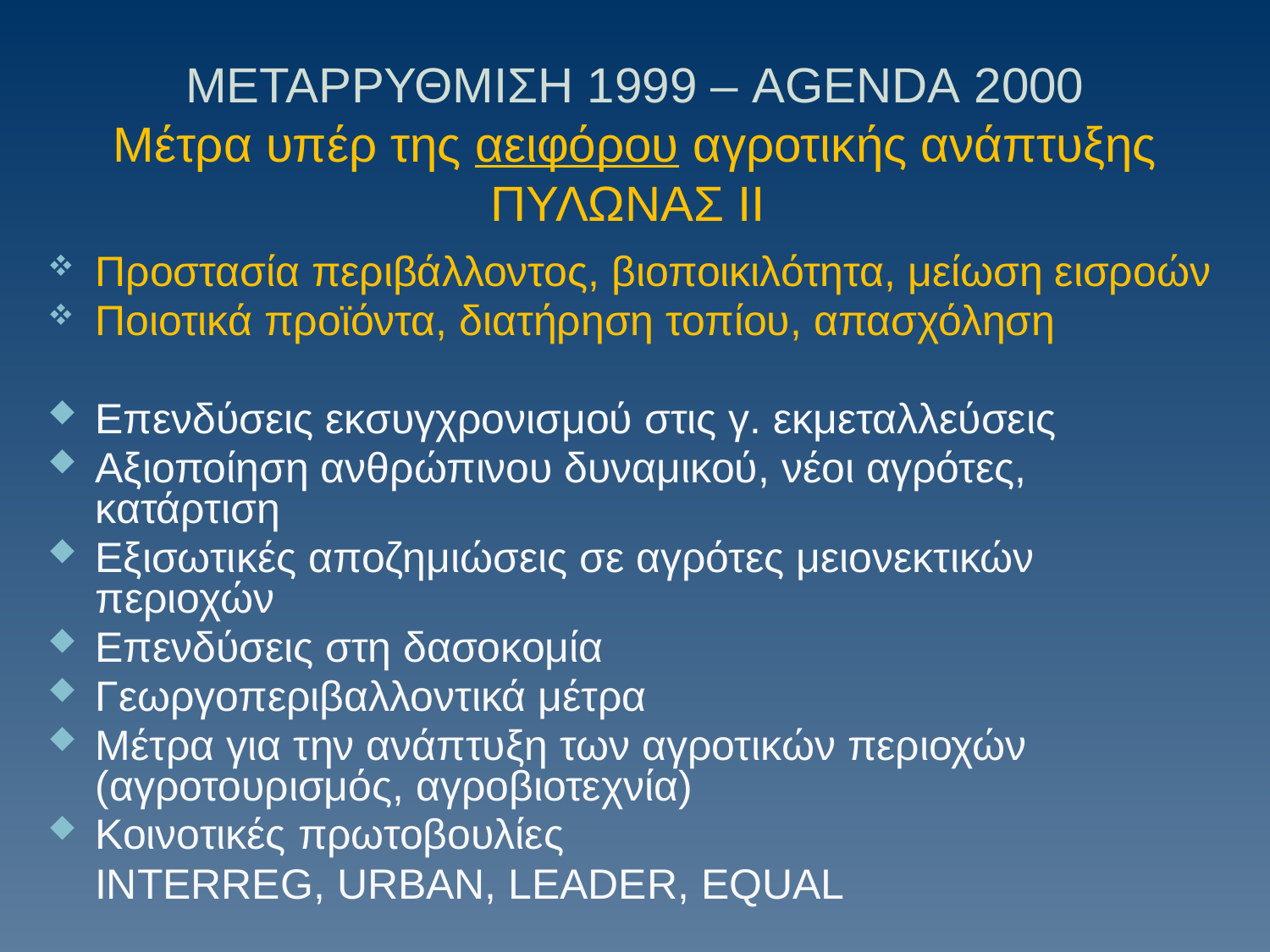

# ΜΕΤΑΡΡΥΘΜΙΣΗ 1999 – AGENDA 2000 Μέτρα υπέρ της αειφόρου αγροτικής ανάπτυξης ΠΥΛΩΝΑΣ II
Προστασία περιβάλλοντος, βιοποικιλότητα, μείωση εισροών
Ποιοτικά προϊόντα, διατήρηση τοπίου, απασχόληση

Επενδύσεις εκσυγχρονισμού στις γ. εκμεταλλεύσεις
Αξιοποίηση ανθρώπινου δυναμικού, νέοι αγρότες, κατάρτιση
Εξισωτικές αποζημιώσεις σε αγρότες μειονεκτικών περιοχών
Επενδύσεις στη δασοκομία
Γεωργοπεριβαλλοντικά μέτρα
Μέτρα για την ανάπτυξη των αγροτικών περιοχών (αγροτουρισμός, αγροβιοτεχνία)
Κοινοτικές πρωτοβουλίες
    INTERREG, URBAN, LEADER, EQUAL